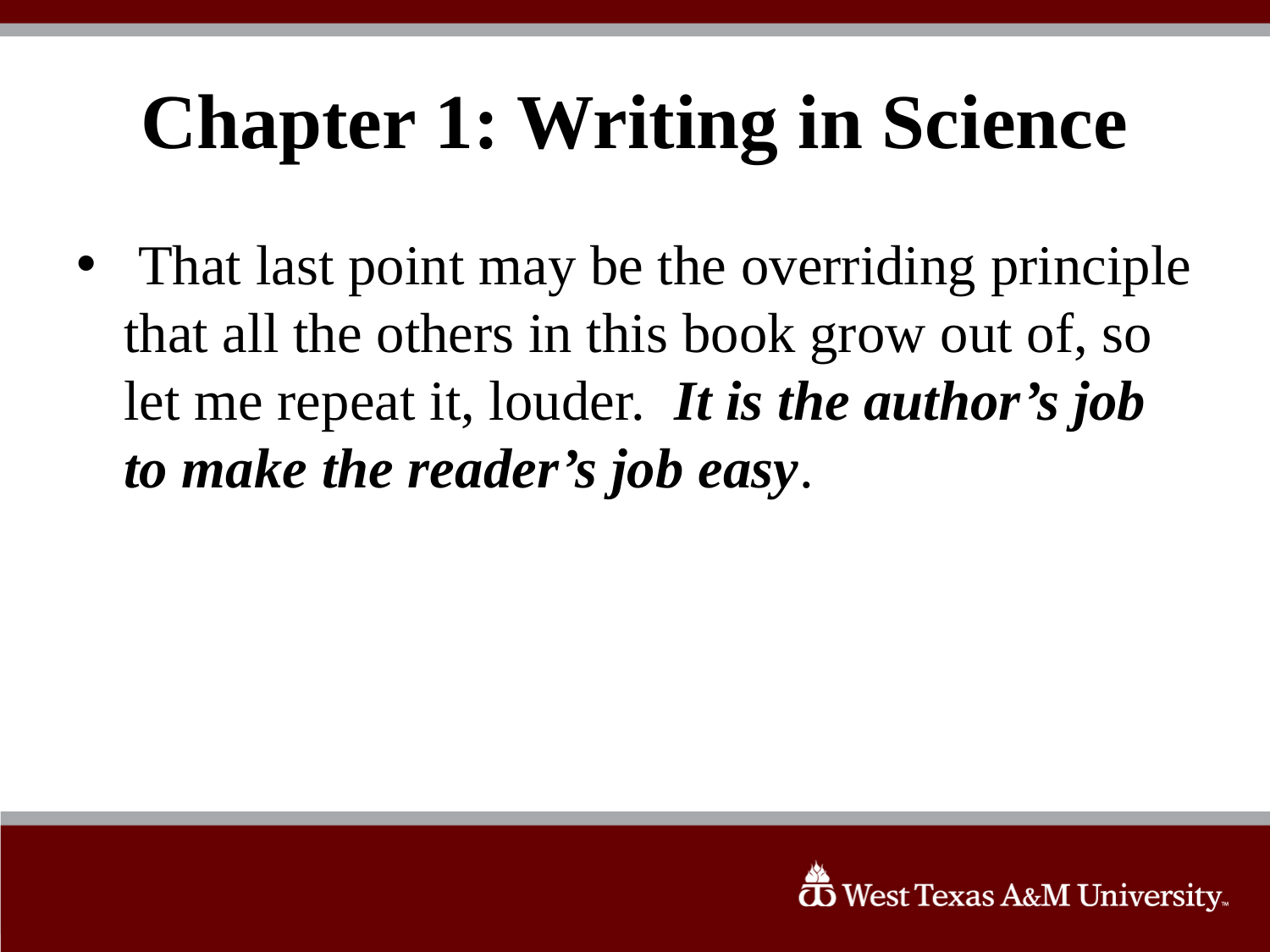

# Chapter 1: Writing in Science
 That last point may be the overriding principle that all the others in this book grow out of, so let me repeat it, louder.  It is the author’s job to make the reader’s job easy.